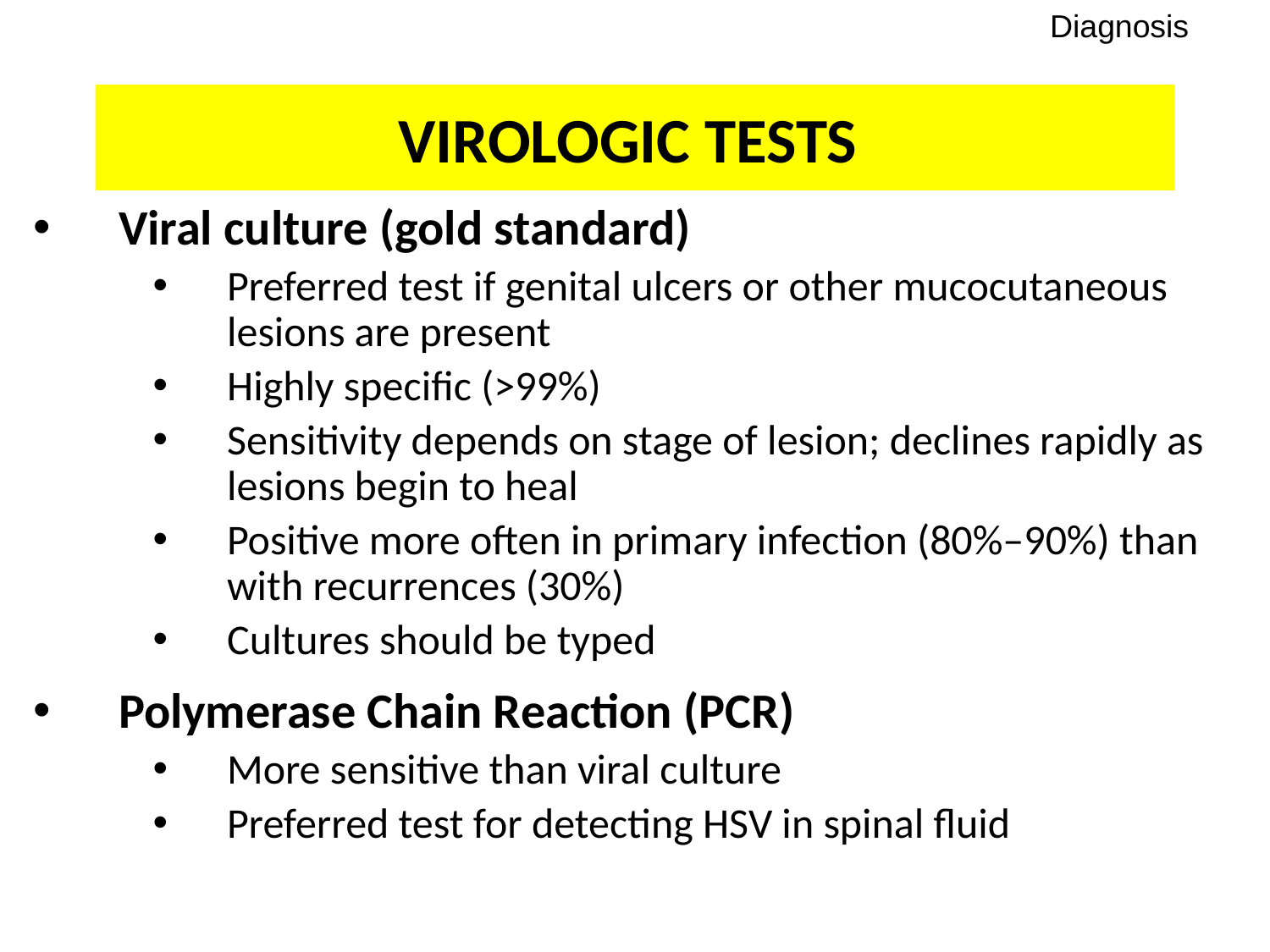

Diagnosis
# VIROLOGIC TESTS
Viral culture (gold standard)
Preferred test if genital ulcers or other mucocutaneous lesions are present
Highly specific (>99%)
Sensitivity depends on stage of lesion; declines rapidly as lesions begin to heal
Positive more often in primary infection (80%–90%) than with recurrences (30%)
Cultures should be typed
Polymerase Chain Reaction (PCR)
More sensitive than viral culture
Preferred test for detecting HSV in spinal fluid